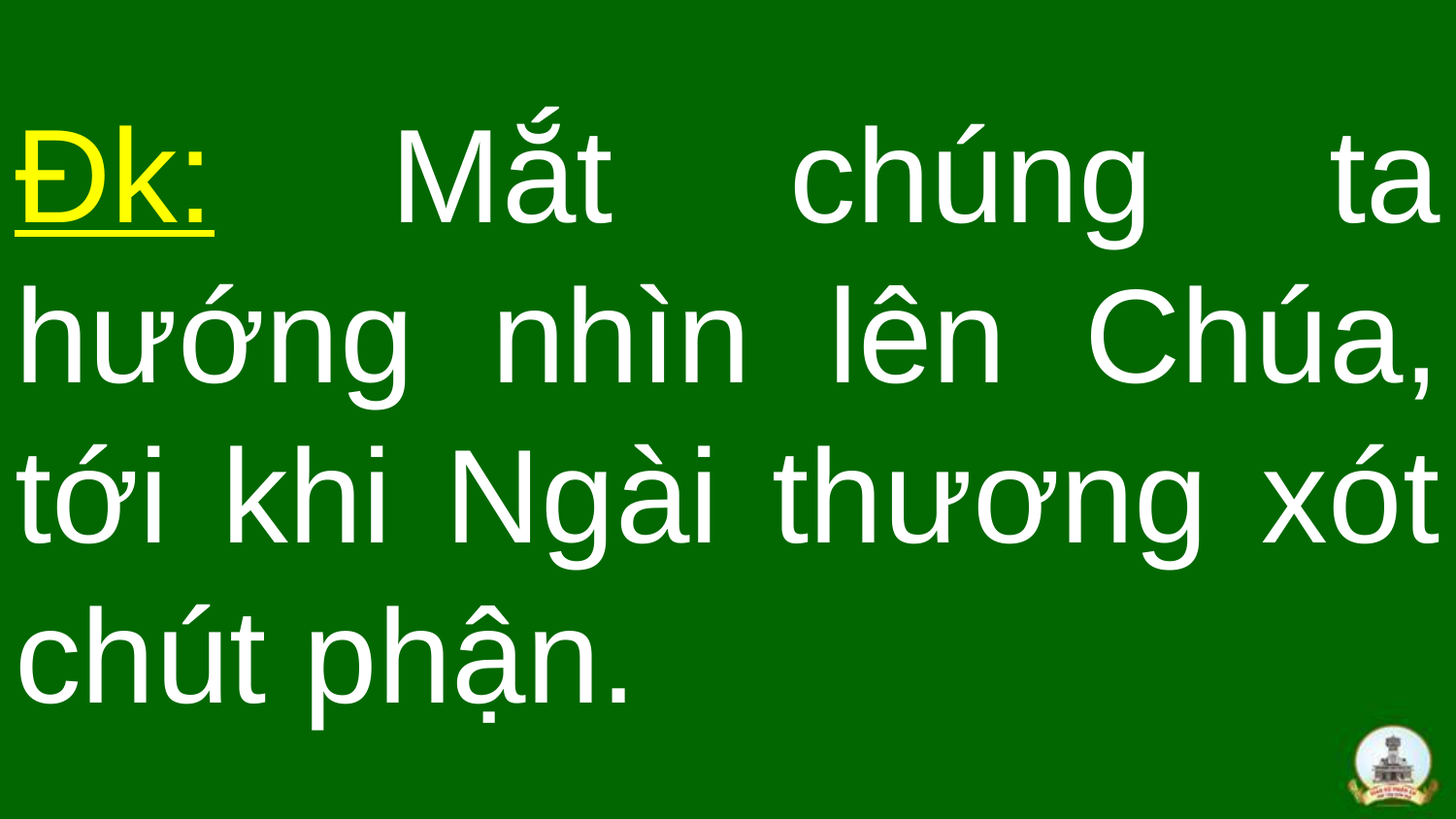

# Đk: Mắt chúng ta hướng nhìn lên Chúa, tới khi Ngài thương xót chút phận.